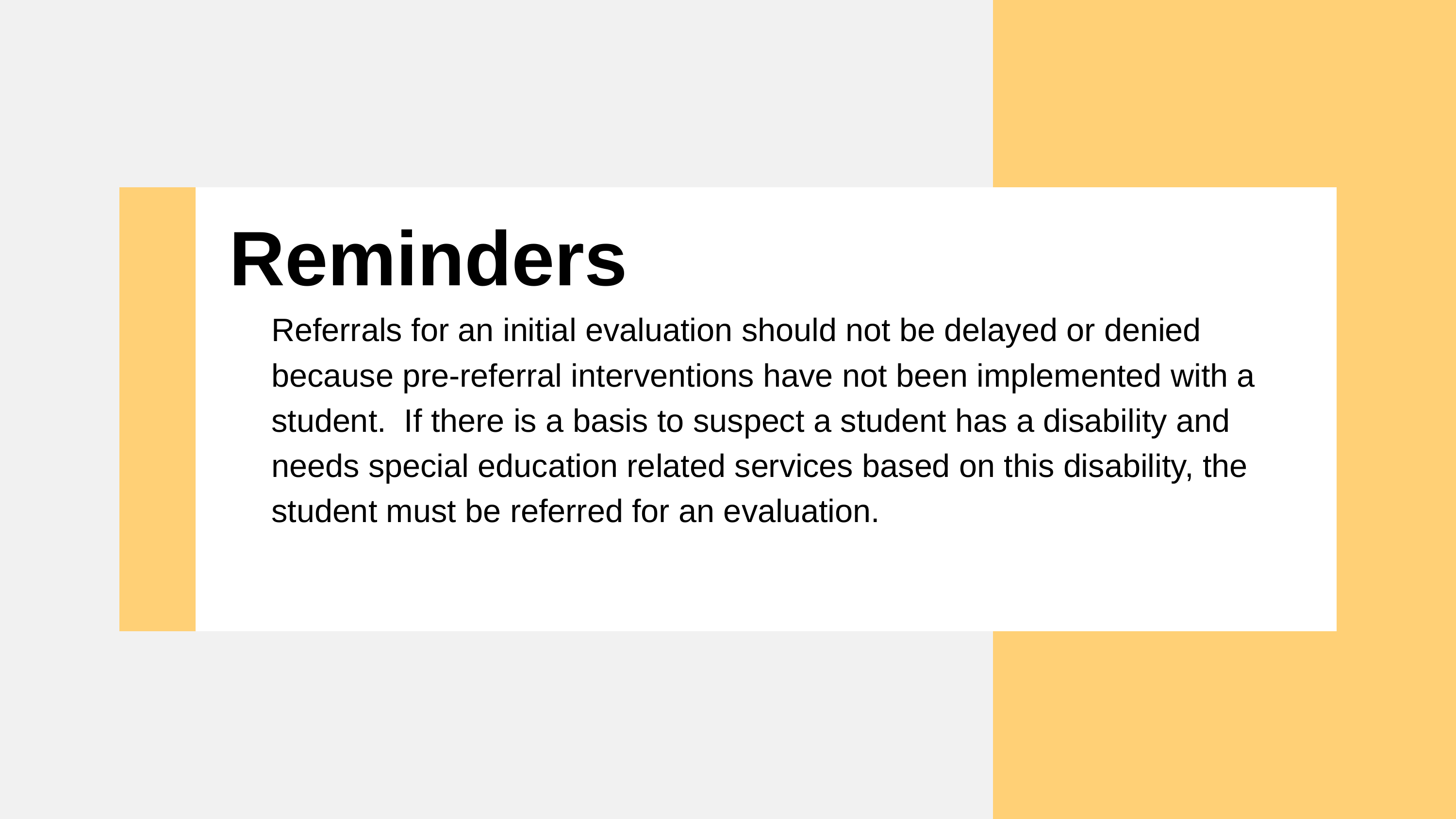

Reminders
Referrals for an initial evaluation should not be delayed or denied because pre-referral interventions have not been implemented with a student.  If there is a basis to suspect a student has a disability and needs special education related services based on this disability, the student must be referred for an evaluation.